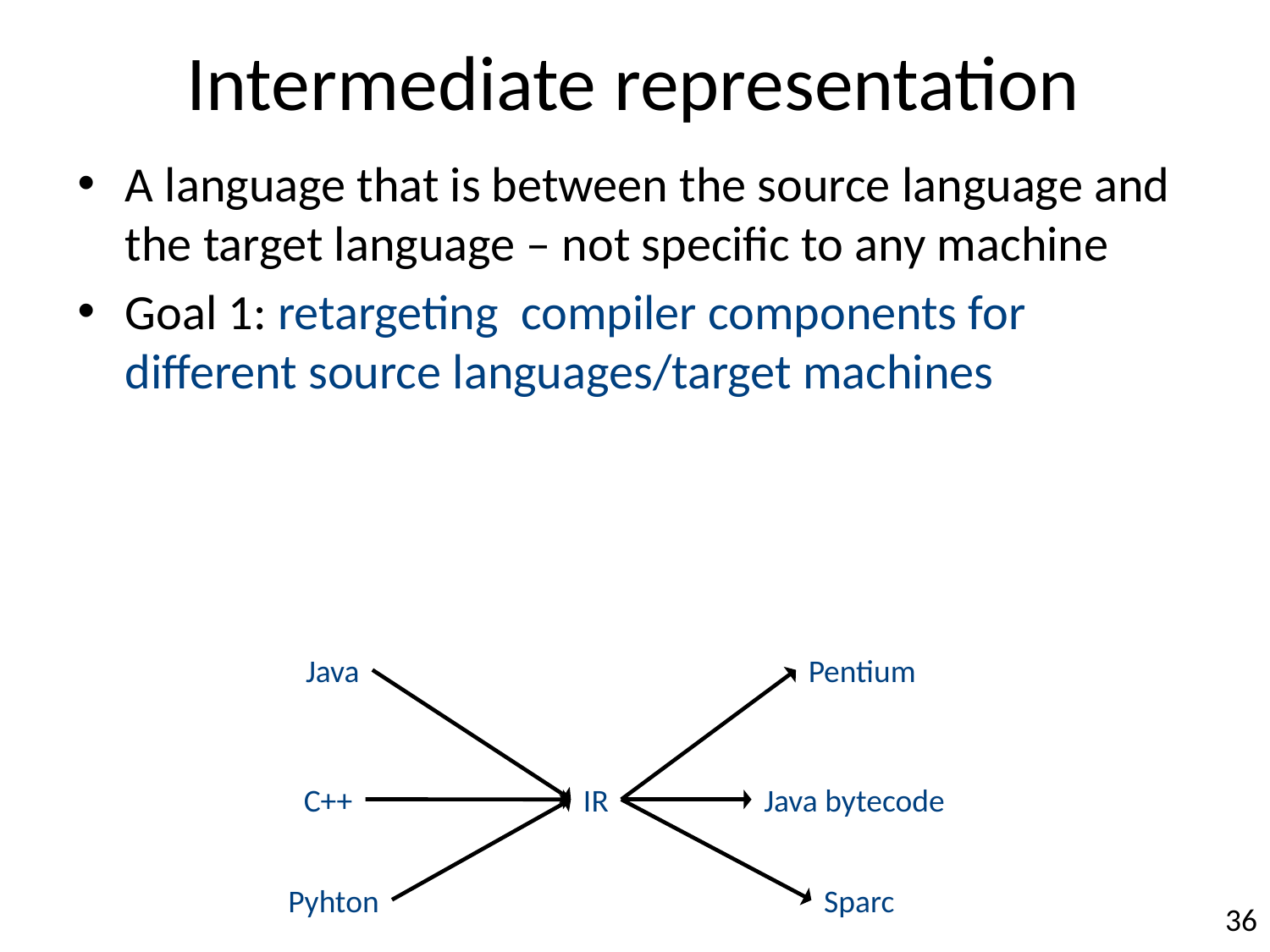

# Intermediate representation
A language that is between the source language and the target language – not specific to any machine
Goal 1: retargeting  compiler components for different source languages/target machines
Java
Pentium
C++
IR
Java bytecode
Pyhton
Sparc
36